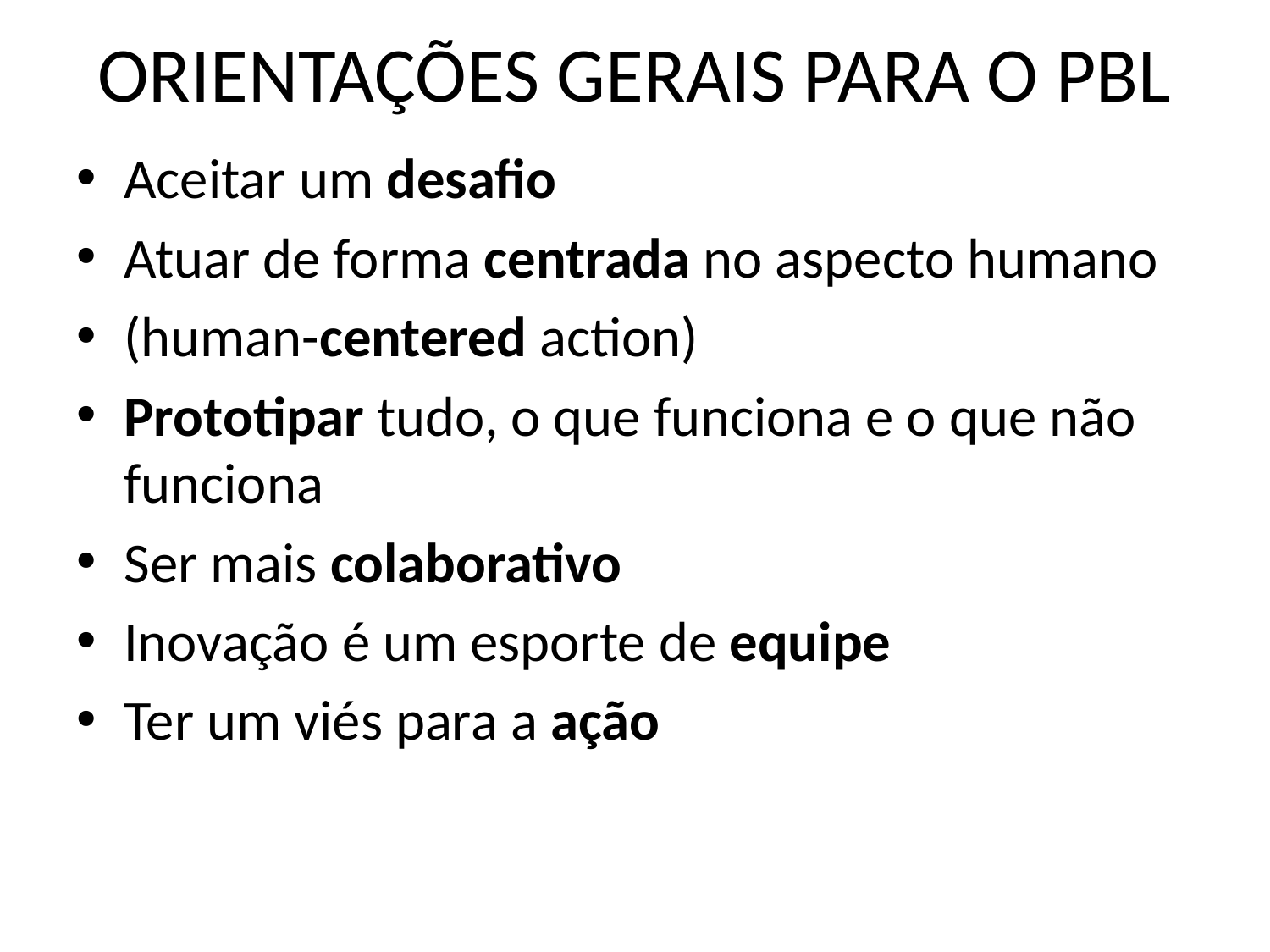

# ORIENTAÇÕES GERAIS PARA O PBL
Aceitar um desafio
Atuar de forma centrada no aspecto humano
(human-centered action)
Prototipar tudo, o que funciona e o que não funciona
Ser mais colaborativo
Inovação é um esporte de equipe
Ter um viés para a ação